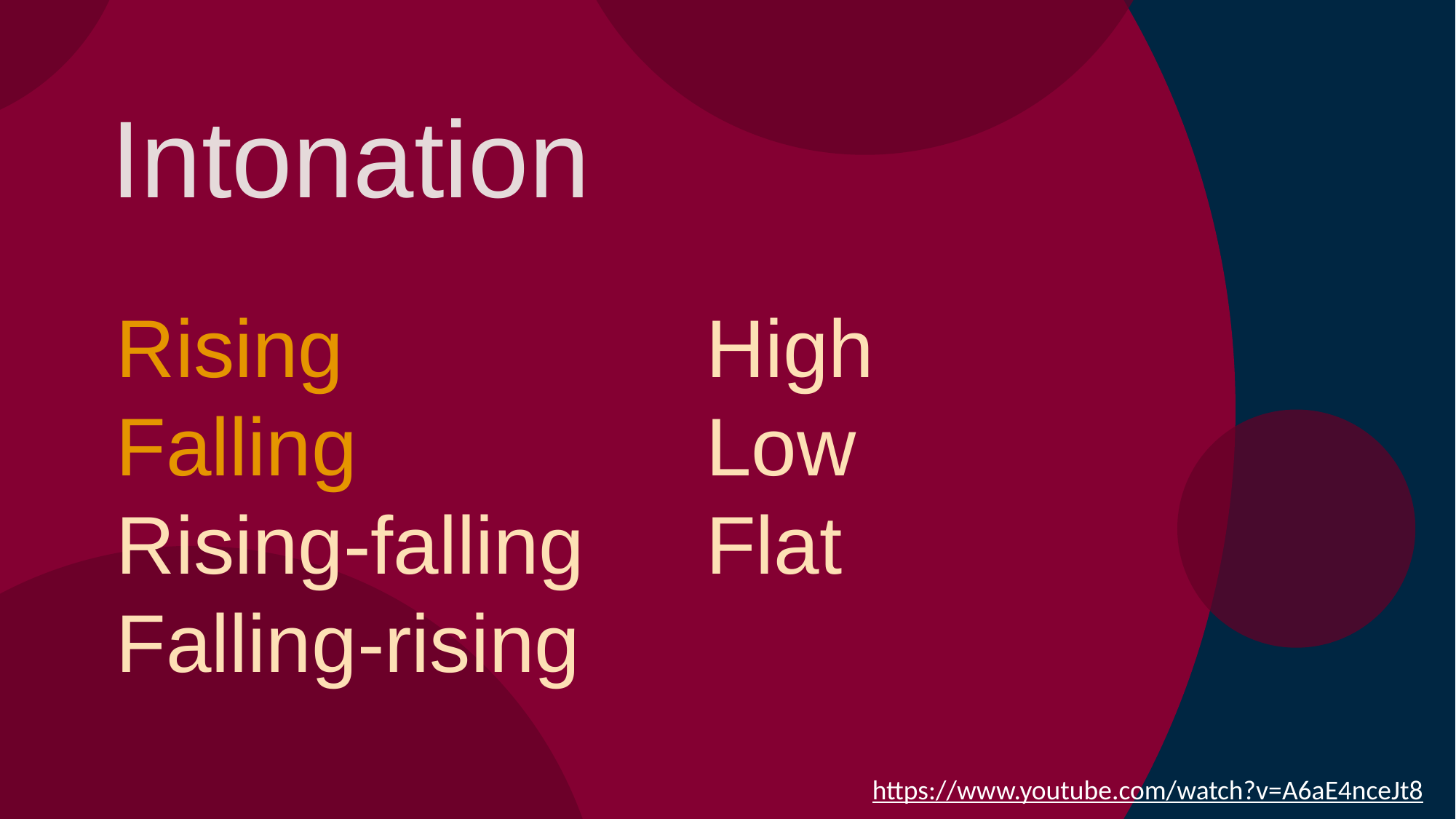

Intonation
Rising
Falling
Rising-falling
Falling-rising

High
Low
Flat

https://www.youtube.com/watch?v=A6aE4nceJt8